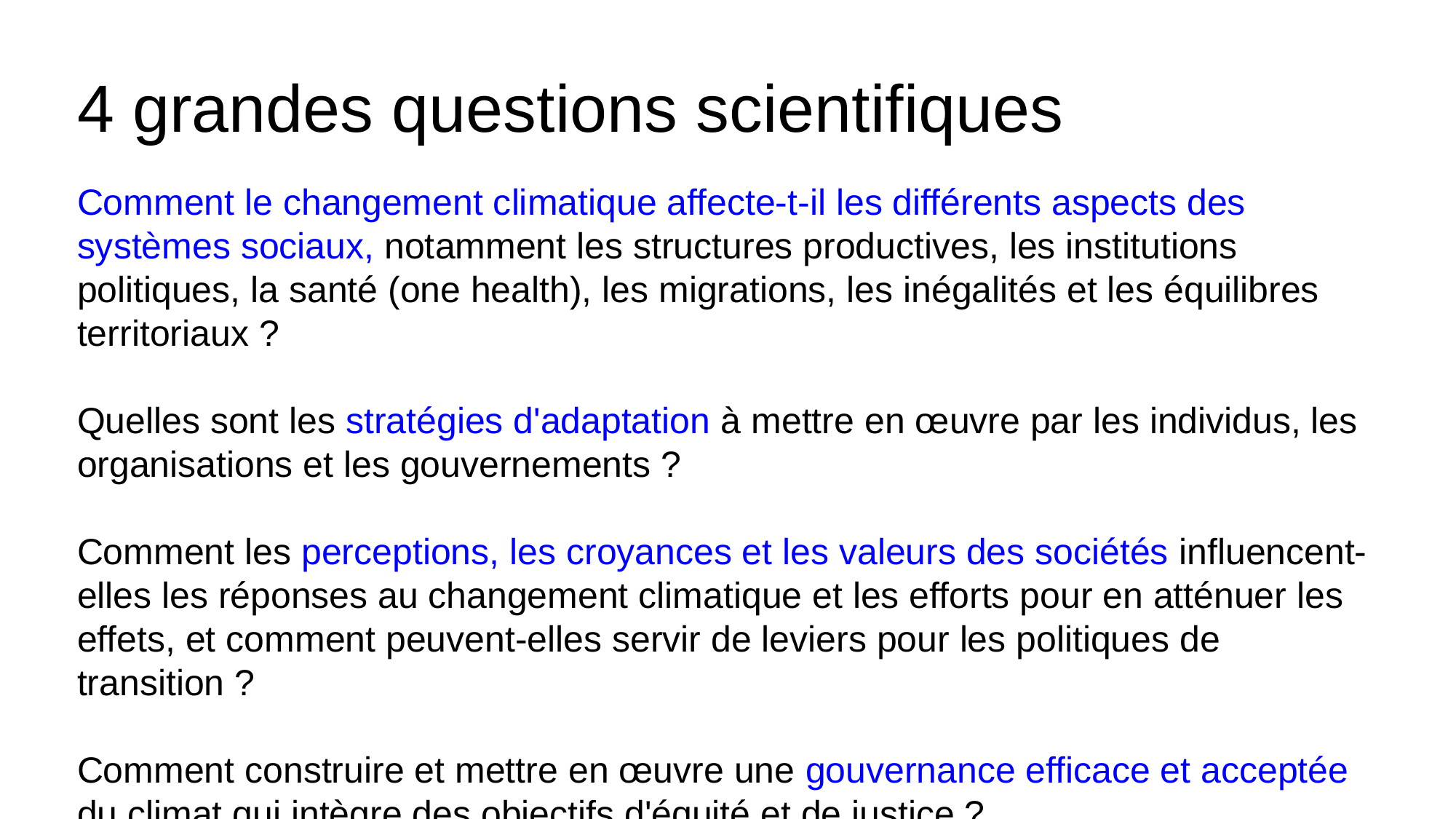

4 grandes questions scientifiques

Comment le changement climatique affecte-t-il les différents aspects des systèmes sociaux, notamment les structures productives, les institutions politiques, la santé (one health), les migrations, les inégalités et les équilibres territoriaux ?

Quelles sont les stratégies d'adaptation à mettre en œuvre par les individus, les organisations et les gouvernements ?

Comment les perceptions, les croyances et les valeurs des sociétés influencent-elles les réponses au changement climatique et les efforts pour en atténuer les effets, et comment peuvent-elles servir de leviers pour les politiques de transition ?

Comment construire et mettre en œuvre une gouvernance efficace et acceptée du climat qui intègre des objectifs d'équité et de justice ?